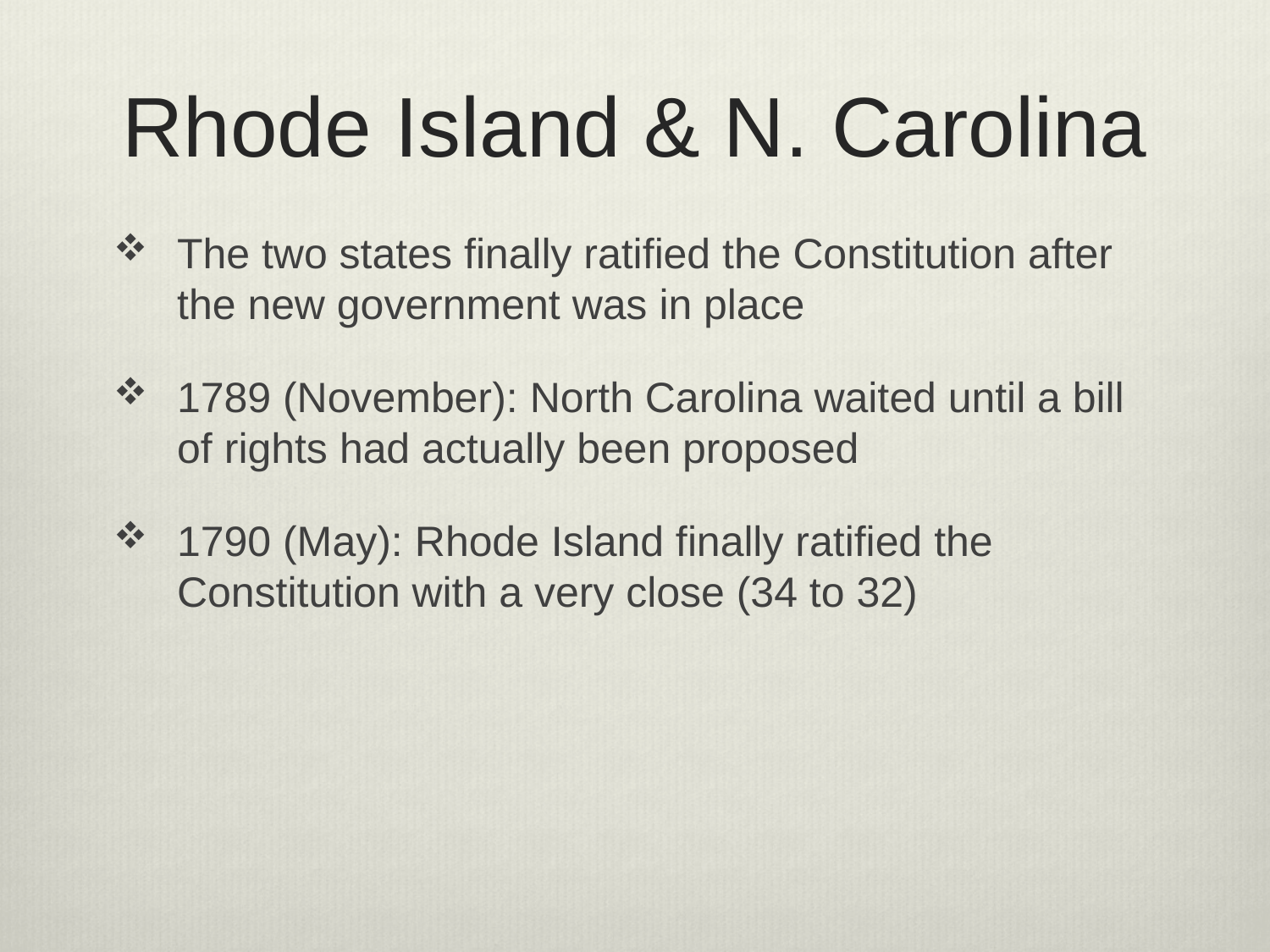

# Rhode Island & N. Carolina
The two states finally ratified the Constitution after the new government was in place
1789 (November): North Carolina waited until a bill of rights had actually been proposed
1790 (May): Rhode Island finally ratified the Constitution with a very close (34 to 32)